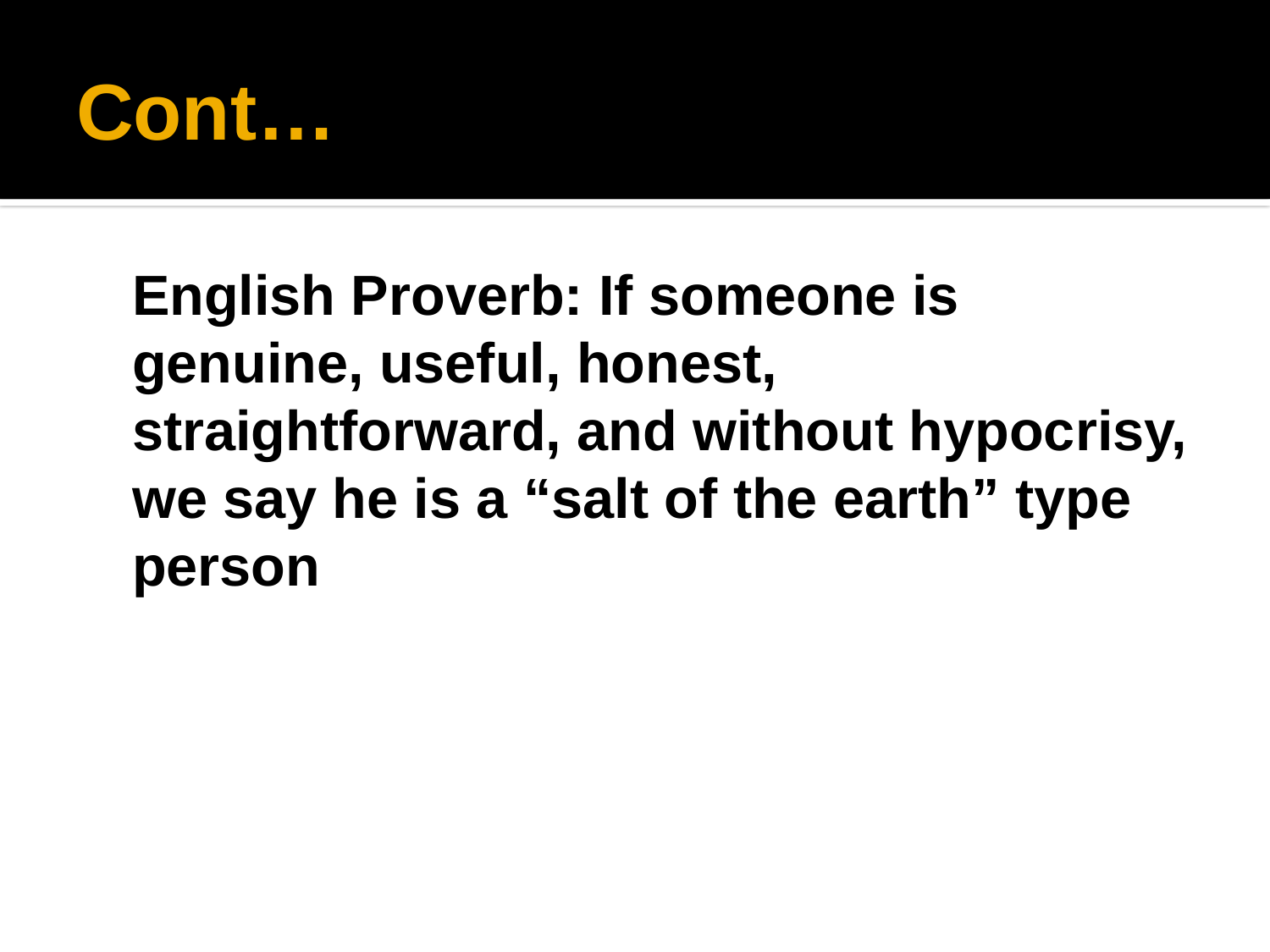

# Cont…
	English Proverb: If someone is genuine, useful, honest, straightforward, and without hypocrisy, we say he is a “salt of the earth” type person